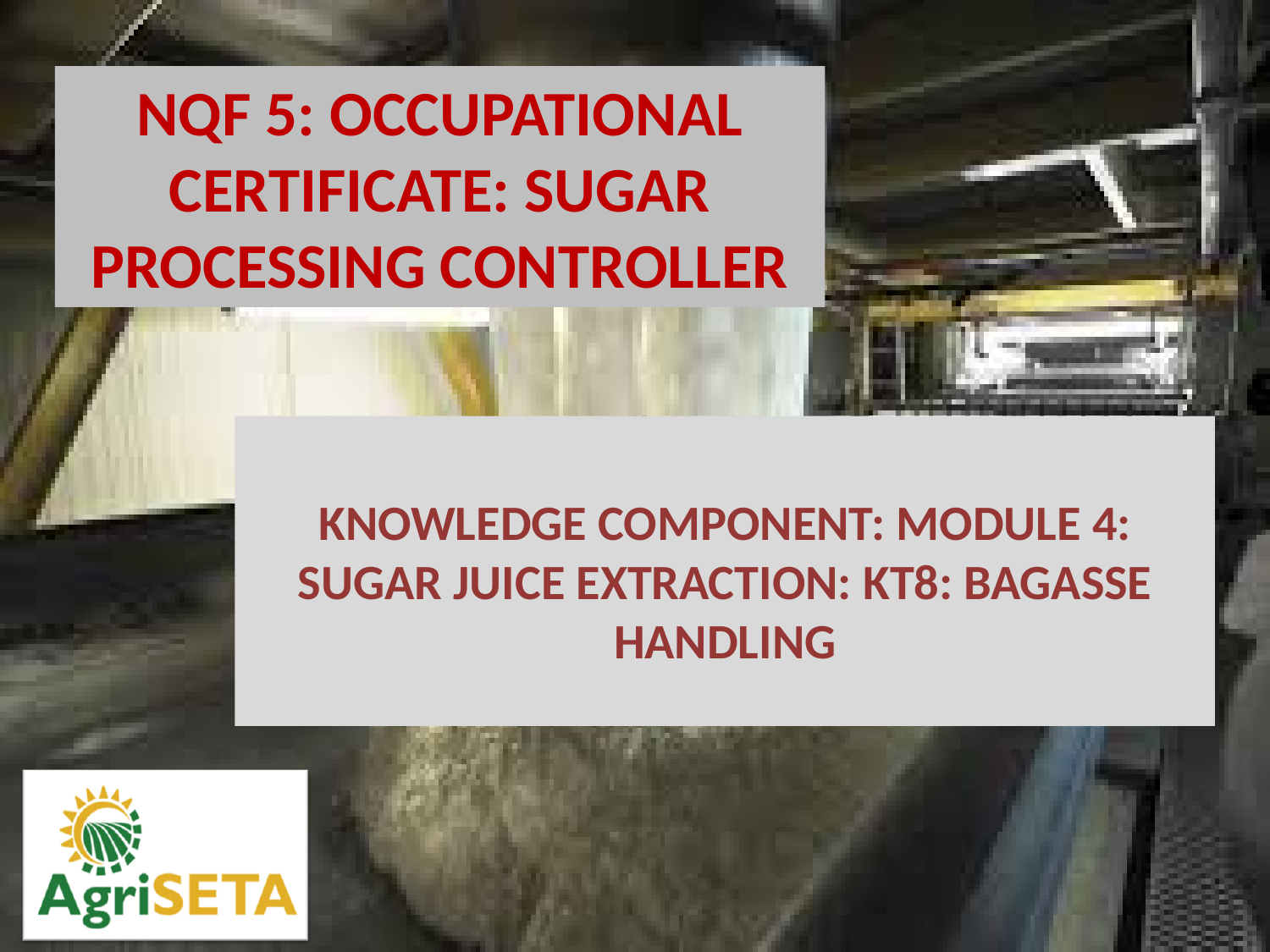

KNOWLEDGE COMPONENT: MODULE 4: SUGAR JUICE EXTRACTION: KT8: BAGASSE HANDLING